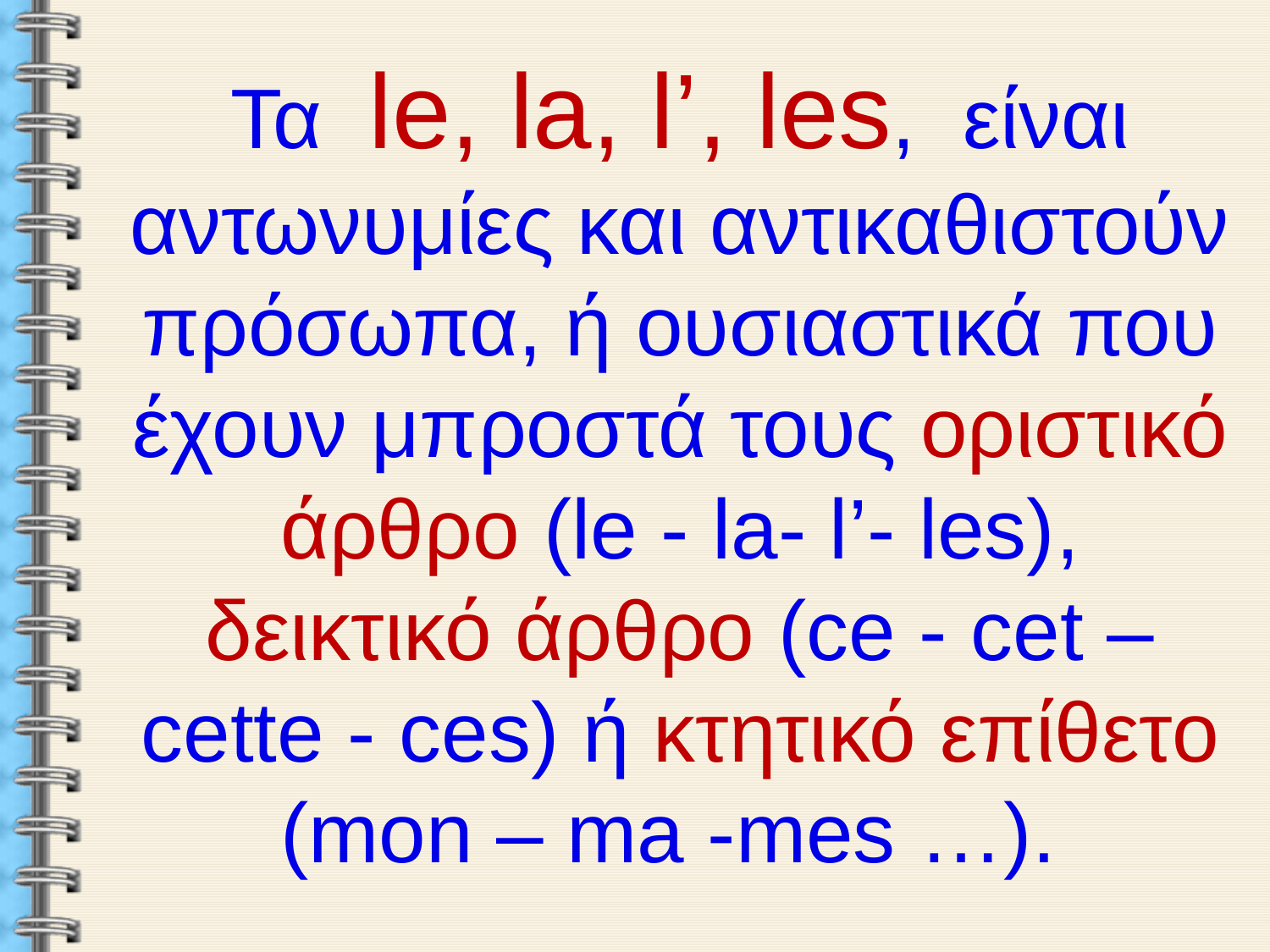

Τα  le, la, l’, les,  είναι αντωνυμίες και αντικαθιστούν πρόσωπα, ή ουσιαστικά που έχουν μπροστά τους οριστικό άρθρο (le - la- l’- les), δεικτικό άρθρο (ce - cet –cette - ces) ή κτητικό επίθετο (mon – ma -mes …).